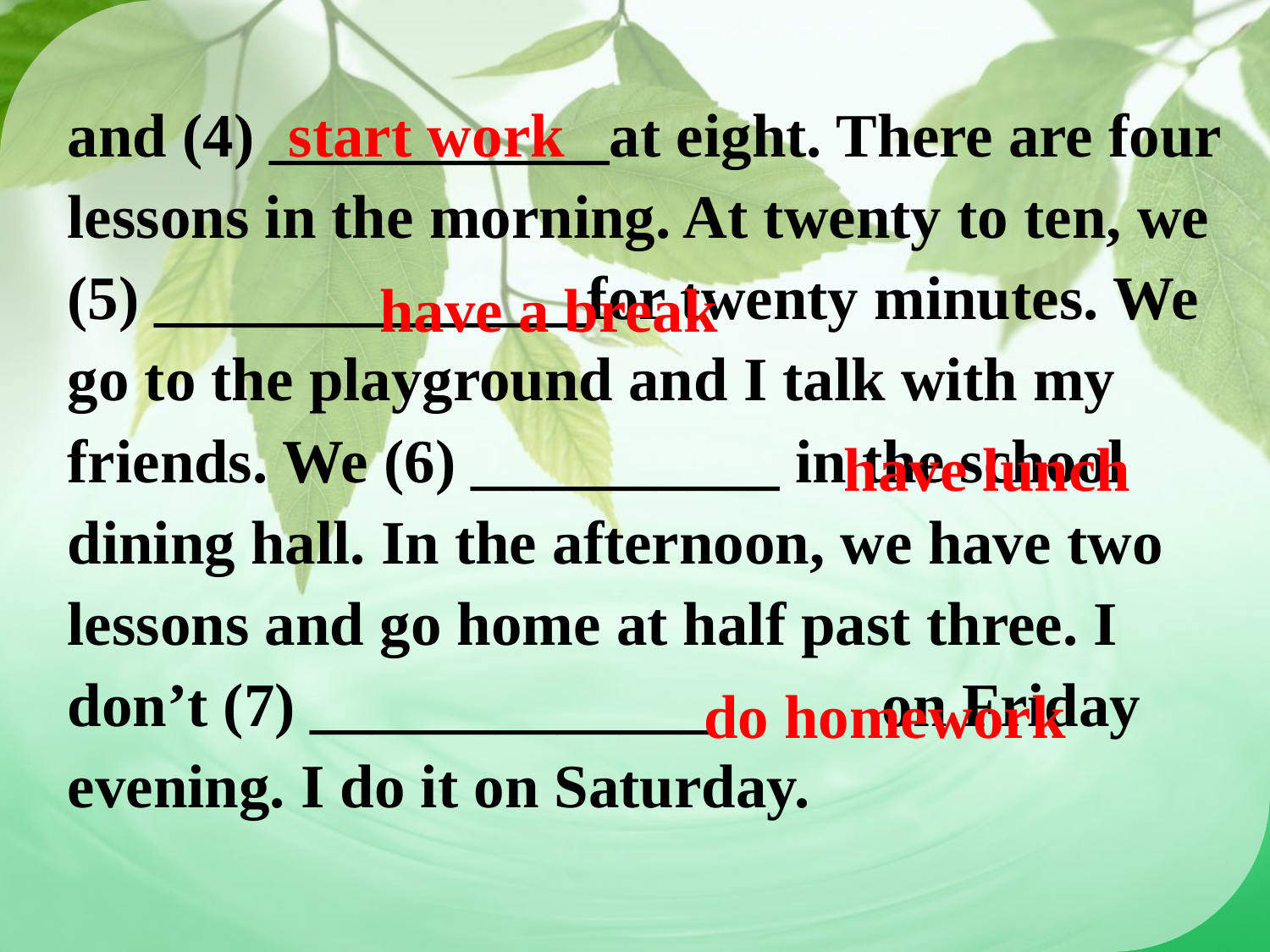

and (4) ___________at eight. There are four lessons in the morning. At twenty to ten, we (5) ______________for twenty minutes. We go to the playground and I talk with my friends. We (6) __________ in the school dining hall. In the afternoon, we have two lessons and go home at half past three. I don’t (7) _____________           on Friday evening. I do it on Saturday.
start work
have a break
have lunch
do homework